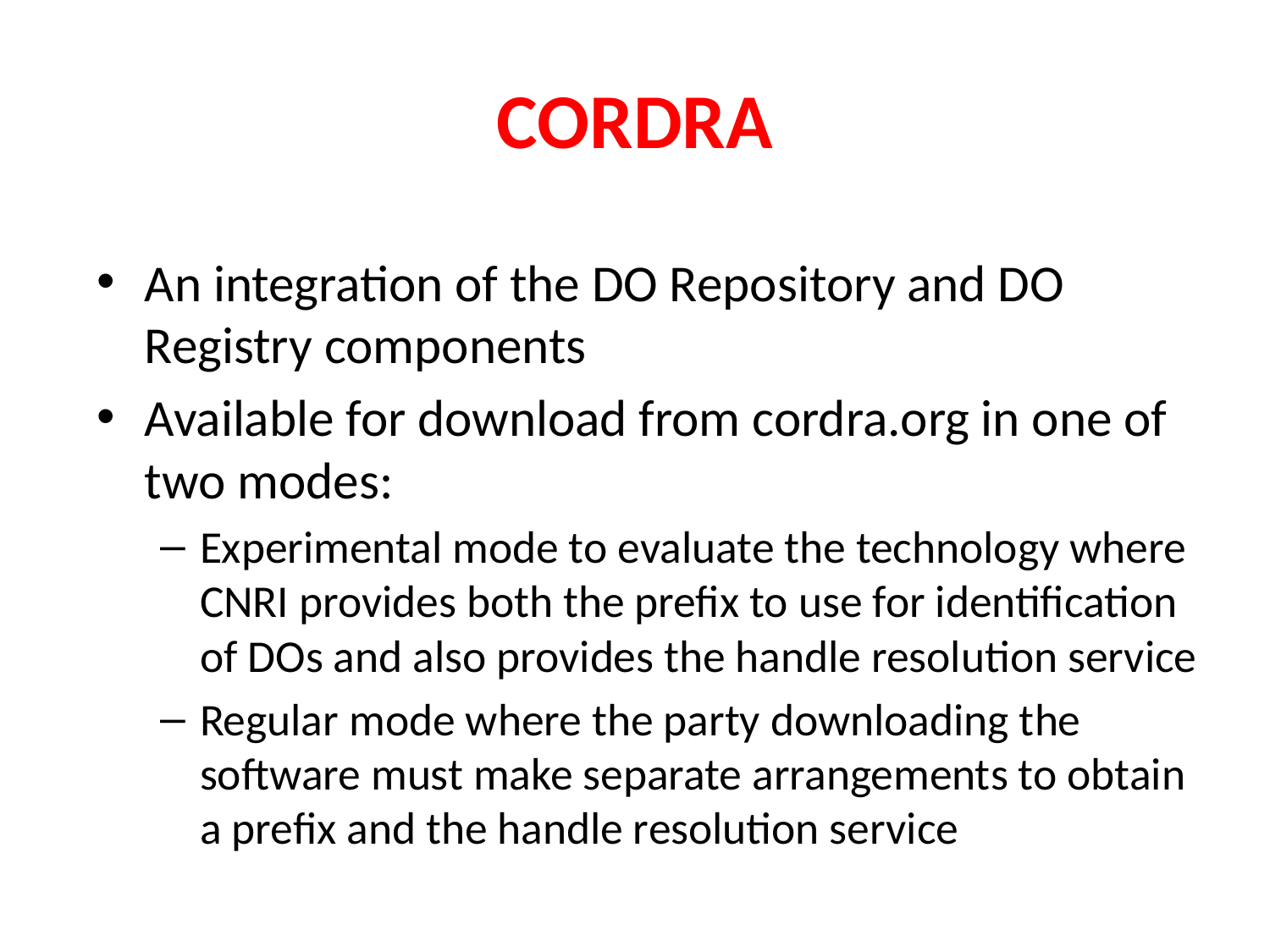

# CORDRA

An integration of the DO Repository and DO Registry components
Available for download from cordra.org in one of two modes:
Experimental mode to evaluate the technology where CNRI provides both the prefix to use for identification of DOs and also provides the handle resolution service
Regular mode where the party downloading the software must make separate arrangements to obtain a prefix and the handle resolution service